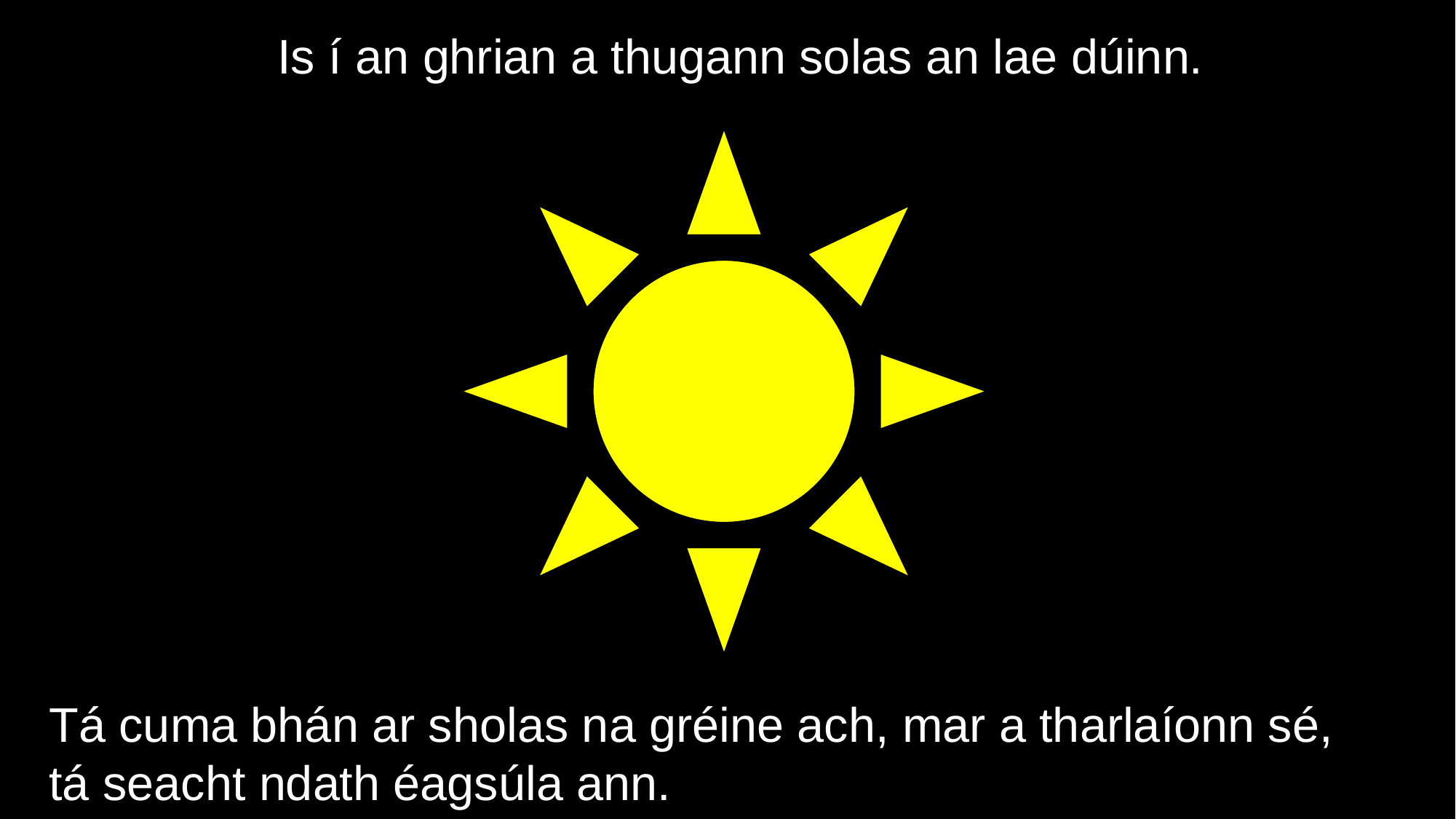

Is í an ghrian a thugann solas an lae dúinn.

Tá cuma bhán ar sholas na gréine ach, mar a tharlaíonn sé,
tá seacht ndath éagsúla ann.